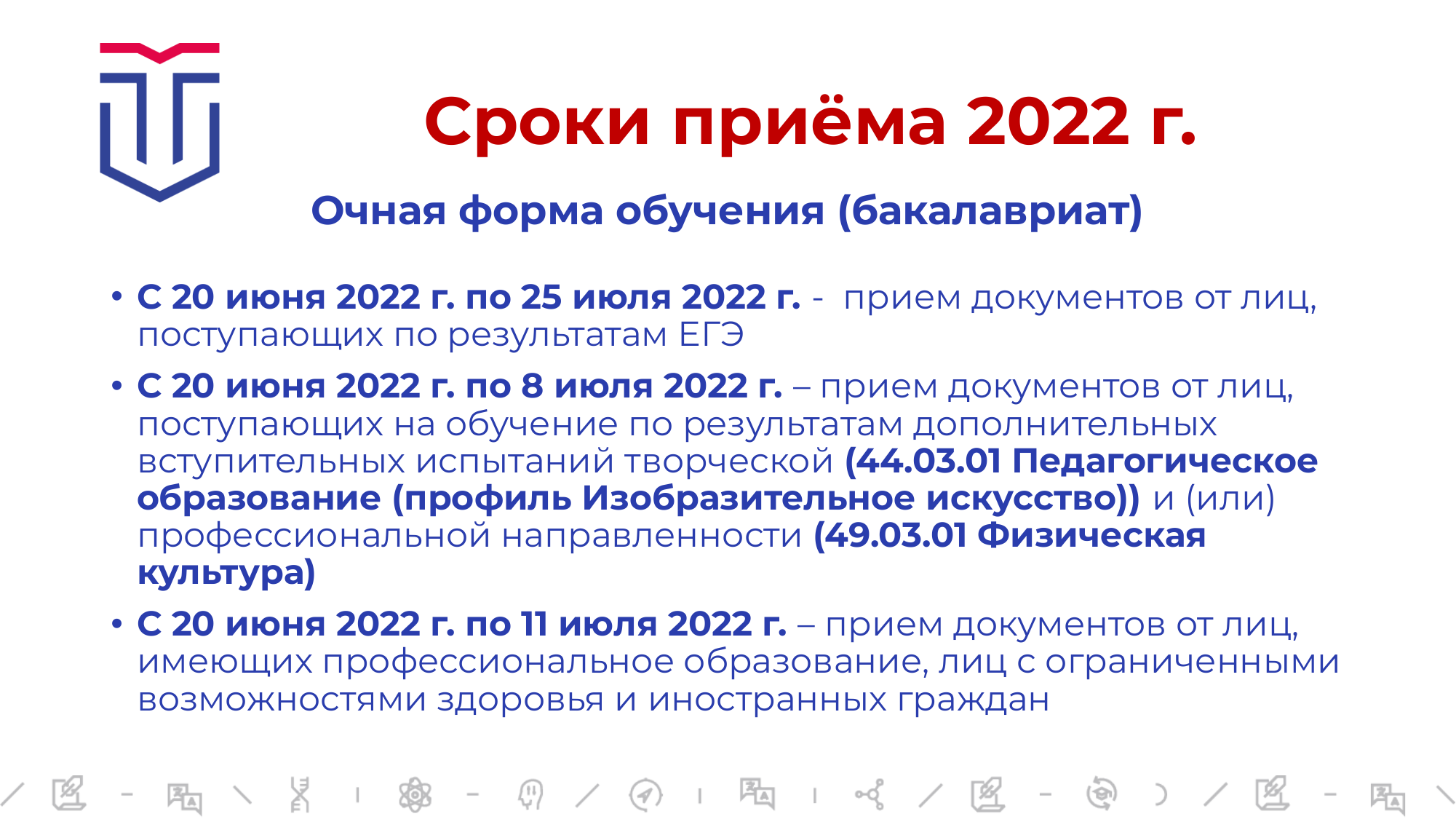

# Сроки приёма 2022 г.
Очная форма обучения (бакалавриат)

С 20 июня 2022 г. по 25 июля 2022 г. -  прием документов от лиц, поступающих по результатам ЕГЭ
С 20 июня 2022 г. по 8 июля 2022 г. – прием документов от лиц, поступающих на обучение по результатам дополнительных вступительных испытаний творческой (44.03.01 Педагогическое образование (профиль Изобразительное искусство)) и (или) профессиональной направленности (49.03.01 Физическая культура)
С 20 июня 2022 г. по 11 июля 2022 г. – прием документов от лиц, имеющих профессиональное образование, лиц с ограниченными возможностями здоровья и иностранных граждан